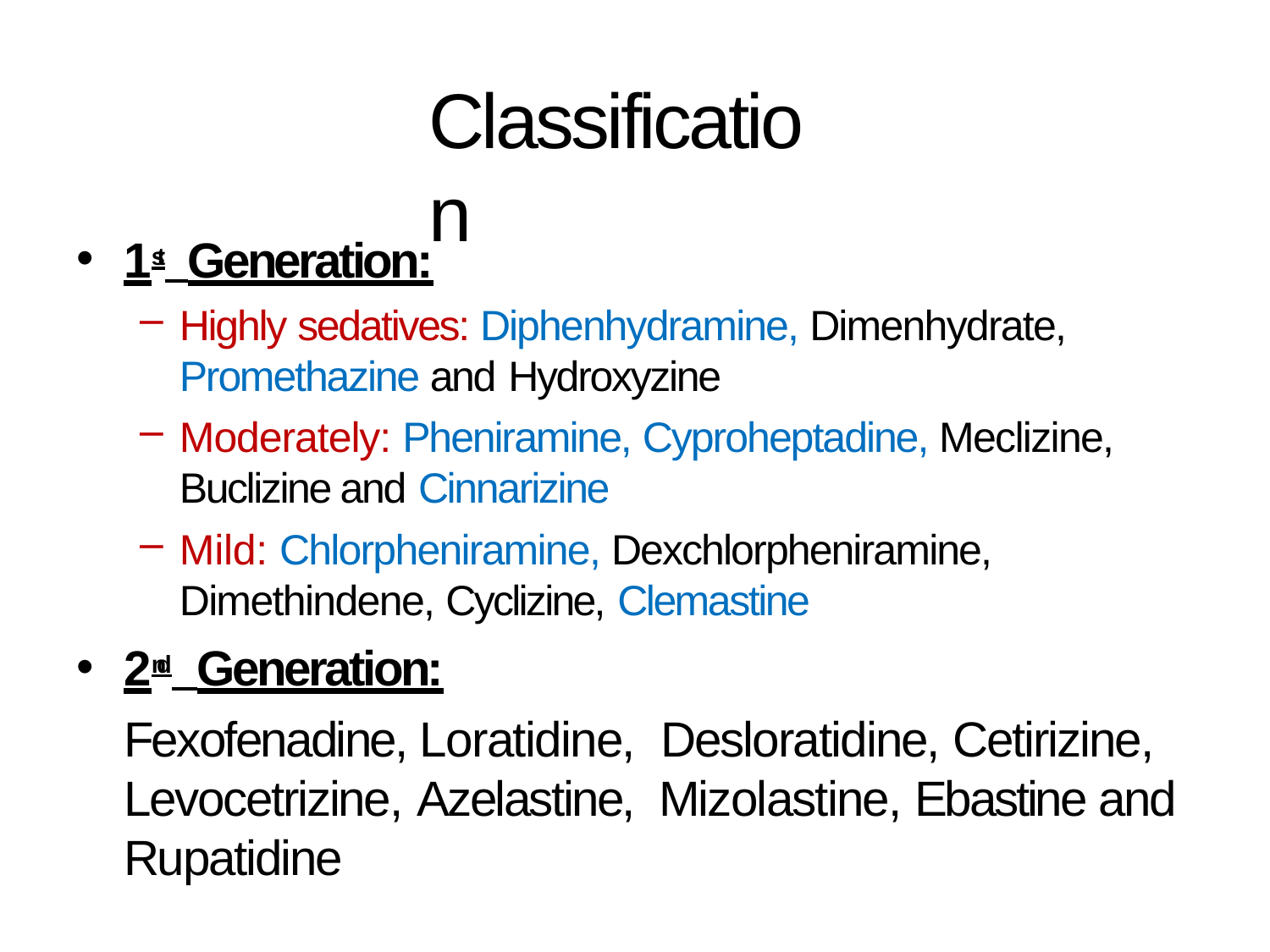

# Classification
1st    Generation:
Highly sedatives: Diphenhydramine, Dimenhydrate,  Promethazine and Hydroxyzine
Moderately: Pheniramine, Cyproheptadine, Meclizine,  Buclizine and Cinnarizine
Mild: Chlorpheniramine, Dexchlorpheniramine,  Dimethindene, Cyclizine, Clemastine
2nd         Generation:
Fexofenadine, Loratidine,  Desloratidine, Cetirizine, Levocetrizine, Azelastine,  Mizolastine, Ebastine and Rupatidine
•
•